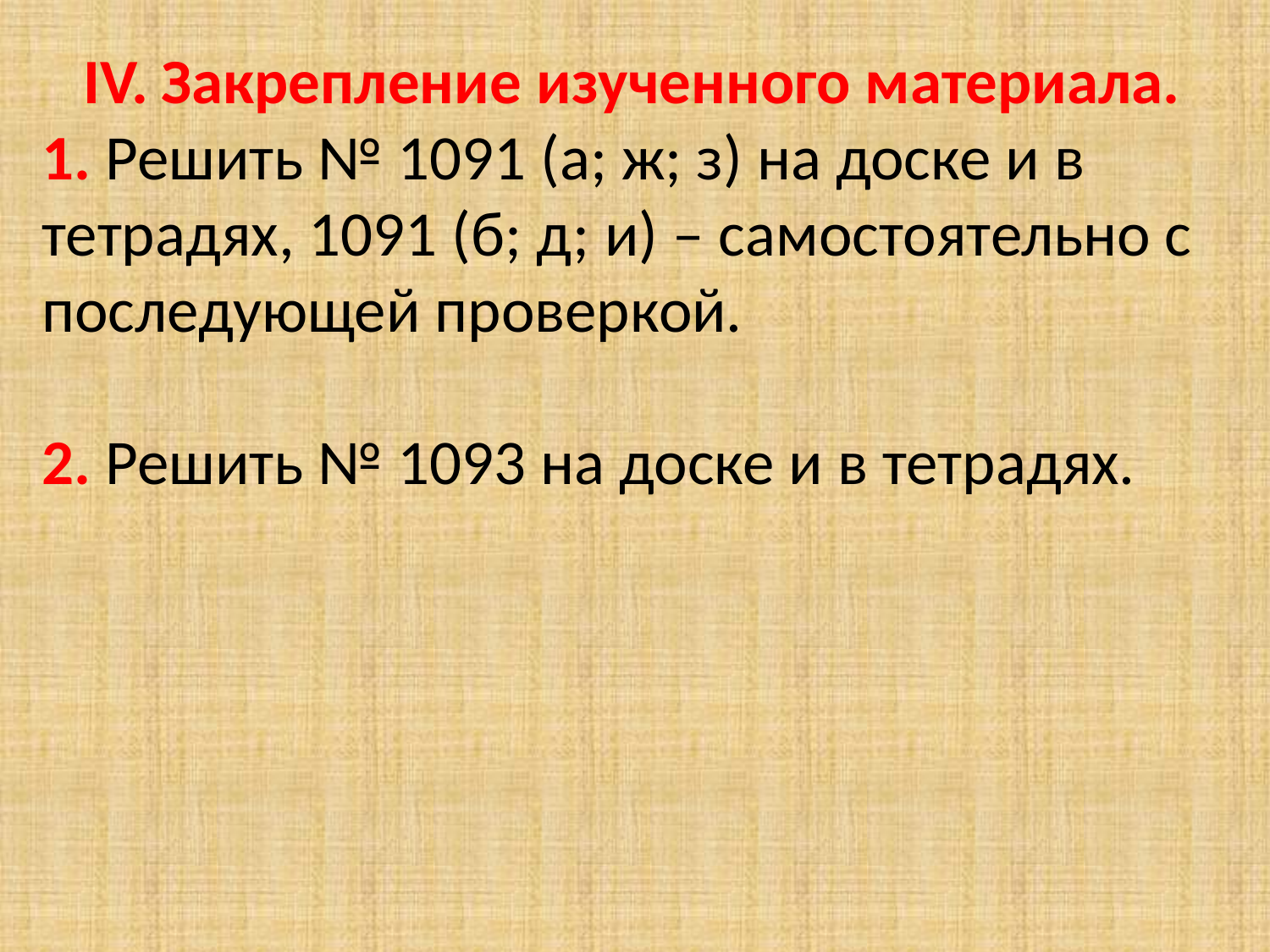

IV. Закрепление изученного материала.
1. Решить № 1091 (а; ж; з) на доске и в тетрадях, 1091 (б; д; и) – самостоятельно с последующей проверкой.

2. Решить № 1093 на доске и в тетрадях.